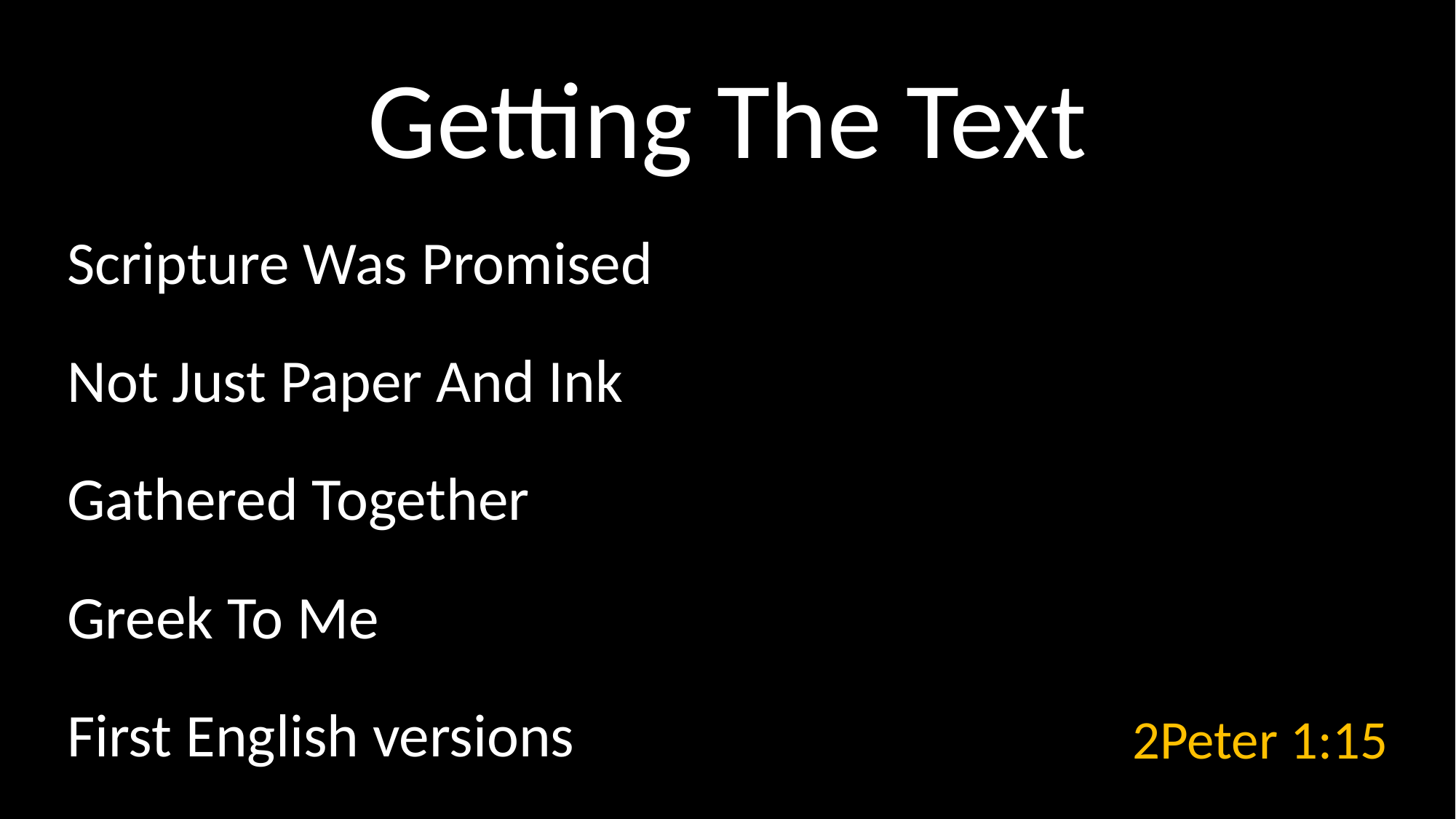

# Getting The Text
Scripture Was Promised
Not Just Paper And Ink
Gathered Together
Greek To Me
First English versions
2Peter 1:15